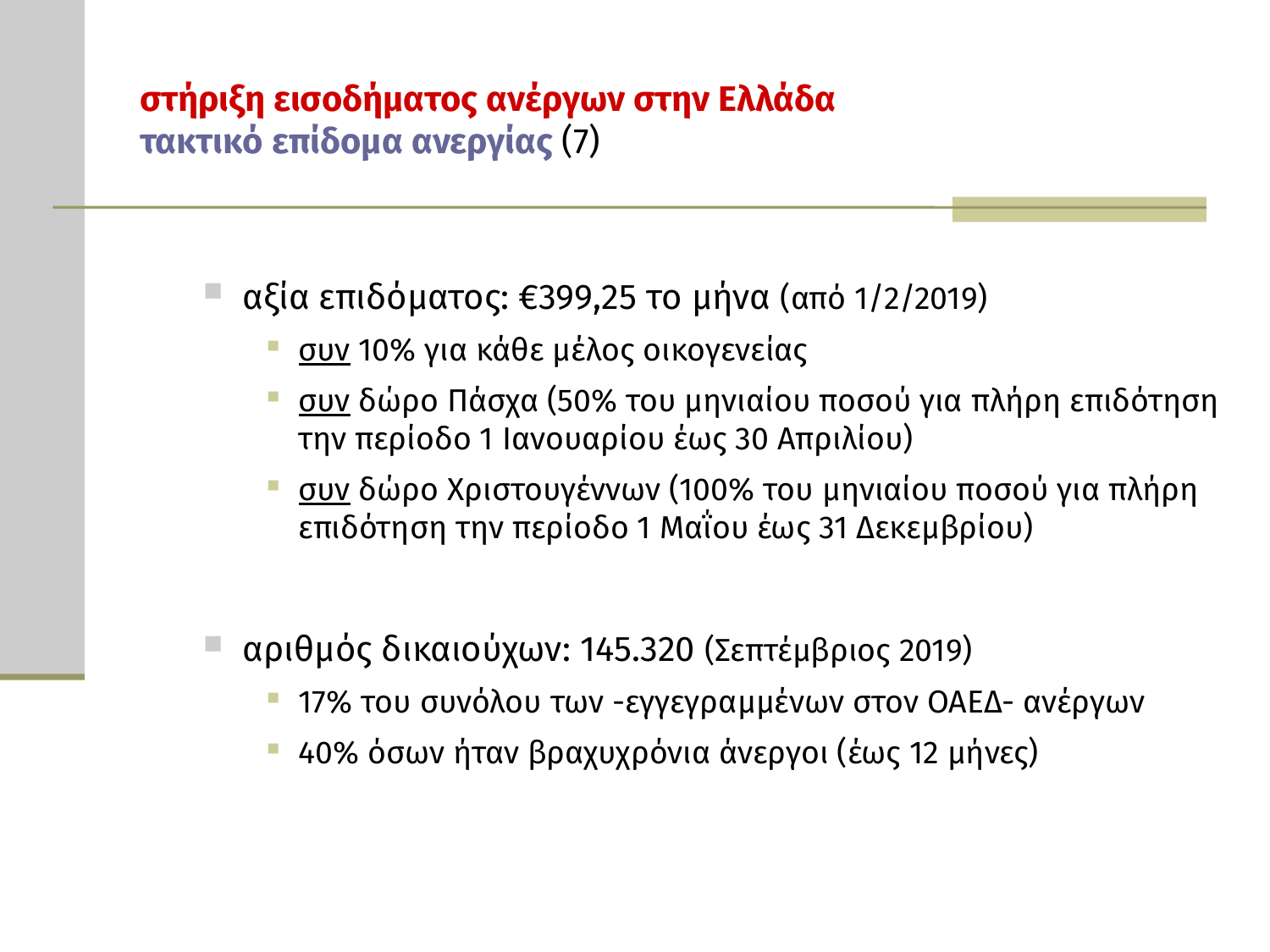

# στήριξη εισοδήματος ανέργων στην Ελλάδα τακτικό επίδομα ανεργίας (7)

αξία επιδόματος: €399,25 το μήνα (από 1/2/2019)
συν 10% για κάθε μέλος οικογενείας
συν δώρο Πάσχα (50% του μηνιαίου ποσού για πλήρη επιδότηση την περίοδο 1 Ιανουαρίου έως 30 Απριλίου)
συν δώρο Χριστουγέννων (100% του μηνιαίου ποσού για πλήρη επιδότηση την περίοδο 1 Μαΐου έως 31 Δεκεμβρίου)

αριθμός δικαιούχων: 145.320 (Σεπτέμβριος 2019)
17% του συνόλου των -εγγεγραμμένων στον ΟΑΕΔ- ανέργων
40% όσων ήταν βραχυχρόνια άνεργοι (έως 12 μήνες)